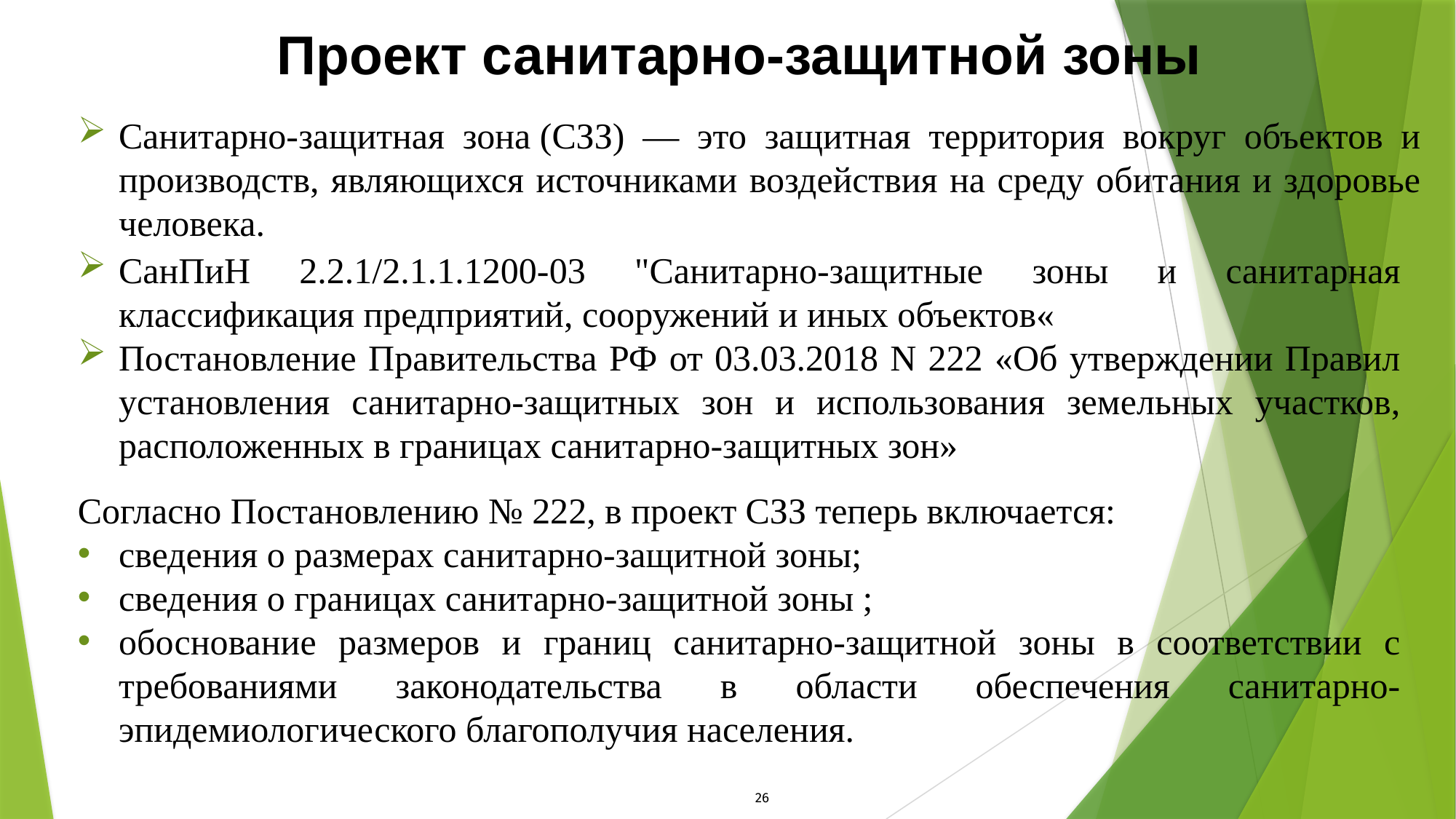

Проект санитарно-защитной зоны
Санитарно-защитная зона (СЗЗ) — это защитная территория вокруг объектов и производств, являющихся источниками воздействия на среду обитания и здоровье человека.
СанПиН 2.2.1/2.1.1.1200-03 "Санитарно-защитные зоны и санитарная классификация предприятий, сооружений и иных объектов«
Постановление Правительства РФ от 03.03.2018 N 222 «Об утверждении Правил установления санитарно-защитных зон и использования земельных участков, расположенных в границах санитарно-защитных зон»
Согласно Постановлению № 222, в проект СЗЗ теперь включается:
сведения о размерах санитарно-защитной зоны;
сведения о границах санитарно-защитной зоны ;
обоснование размеров и границ санитарно-защитной зоны в соответствии с требованиями законодательства в области обеспечения санитарно-эпидемиологического благополучия населения.
26